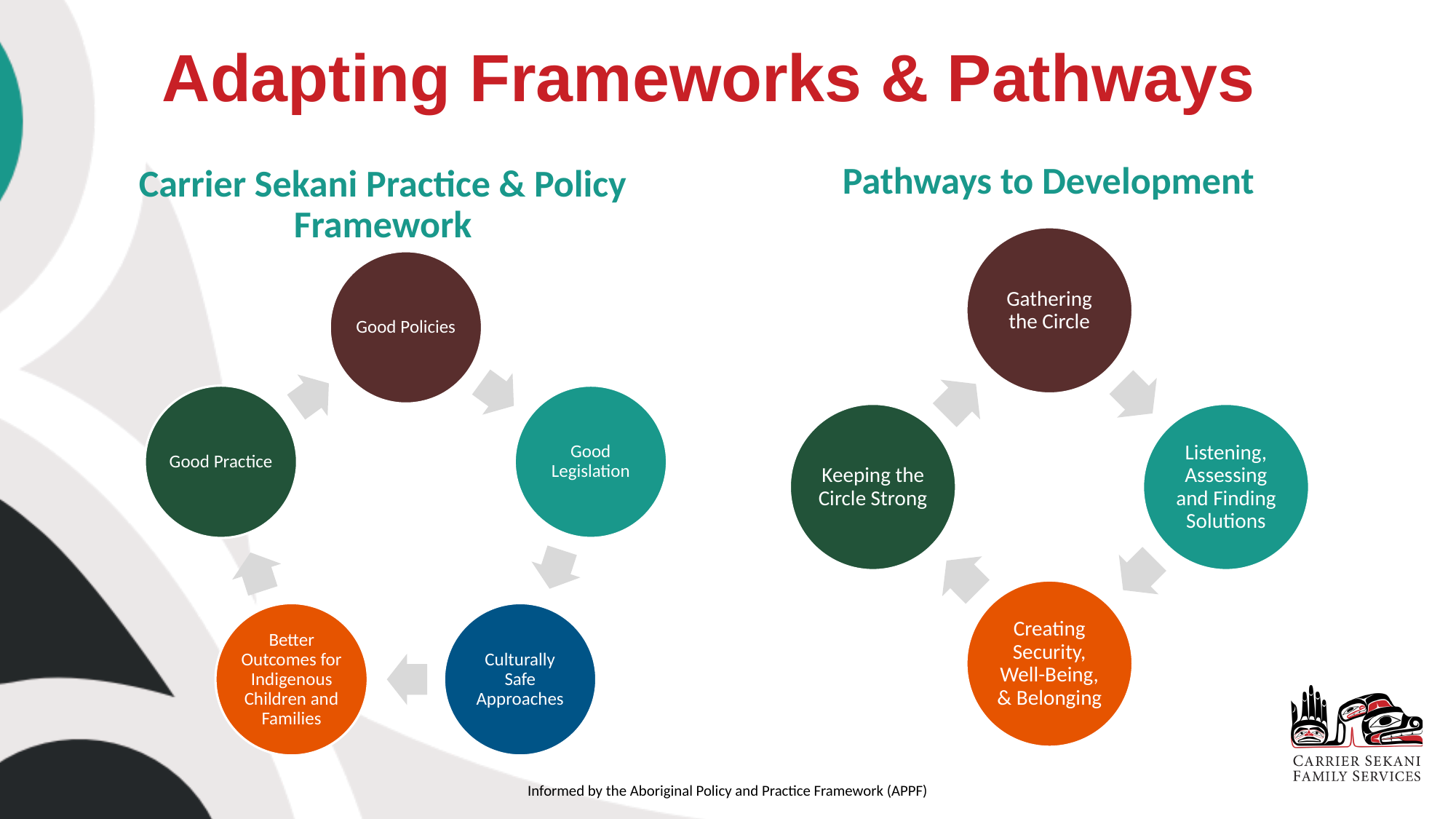

# Adapting Frameworks & Pathways
Carrier Sekani Practice & Policy Framework
Pathways to Development
Gathering the Circle

Listening, Assessing and Finding Solutions

Creating Security, Well-Being, & Belonging

Keeping the Circle Strong

Good Policies

Good Legislation

Culturally Safe Approaches

Better Outcomes for Indigenous Children and Families

Good Practice

Informed by the Aboriginal Policy and Practice Framework (APPF)